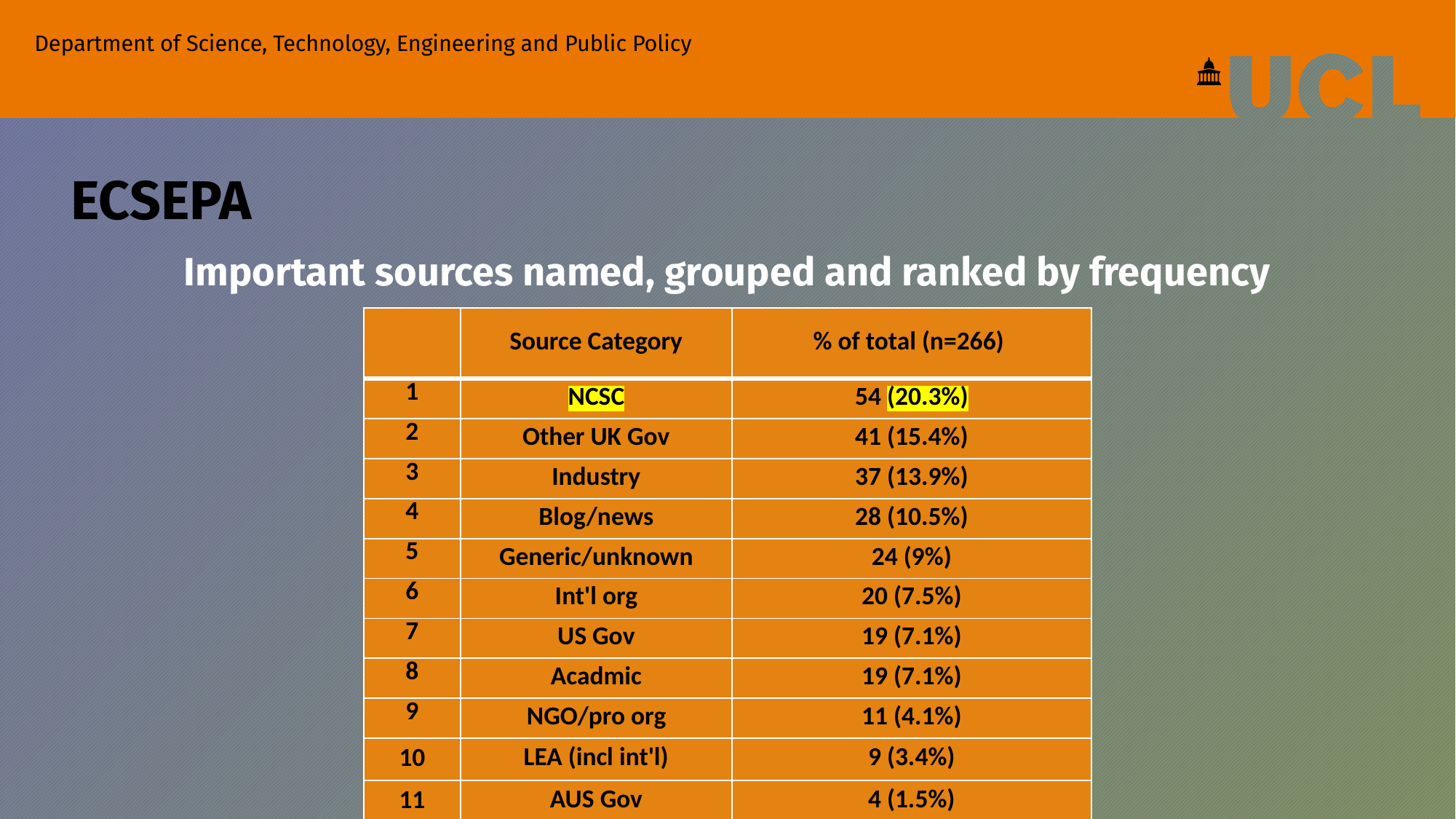

Department of Science, Technology, Engineering and Public Policy
ECSEPA
Important sources named, grouped and ranked by frequency
|  | Source Category | % of total (n=266) |
| --- | --- | --- |
| 1 | NCSC | 54 (20.3%) |
| 2 | Other UK Gov | 41 (15.4%) |
| 3 | Industry | 37 (13.9%) |
| 4 | Blog/news | 28 (10.5%) |
| 5 | Generic/unknown | 24 (9%) |
| 6 | Int'l org | 20 (7.5%) |
| 7 | US Gov | 19 (7.1%) |
| 8 | Acadmic | 19 (7.1%) |
| 9 | NGO/pro org | 11 (4.1%) |
| 10 | LEA (incl int'l) | 9 (3.4%) |
| 11 | AUS Gov | 4 (1.5%) |